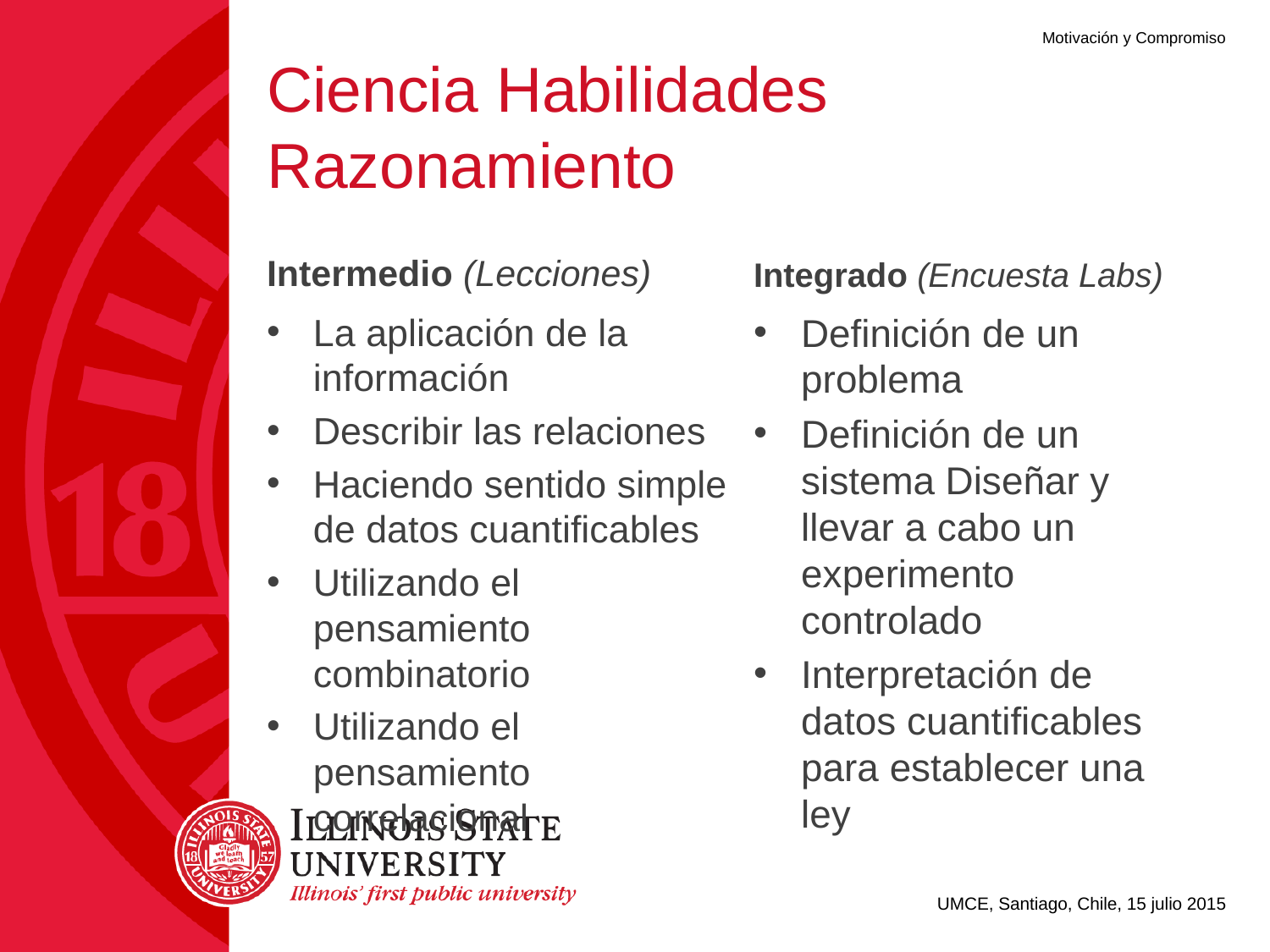

# Ciencia Habilidades Razonamiento
Intermedio (Lecciones)
Integrado (Encuesta Labs)
La aplicación de la información
Describir las relaciones
Haciendo sentido simple de datos cuantificables
Utilizando el pensamiento combinatorio
Utilizando el pensamiento correlacional
Definición de un problema
Definición de un sistema Diseñar y llevar a cabo un experimento controlado
Interpretación de datos cuantificables para establecer una ley